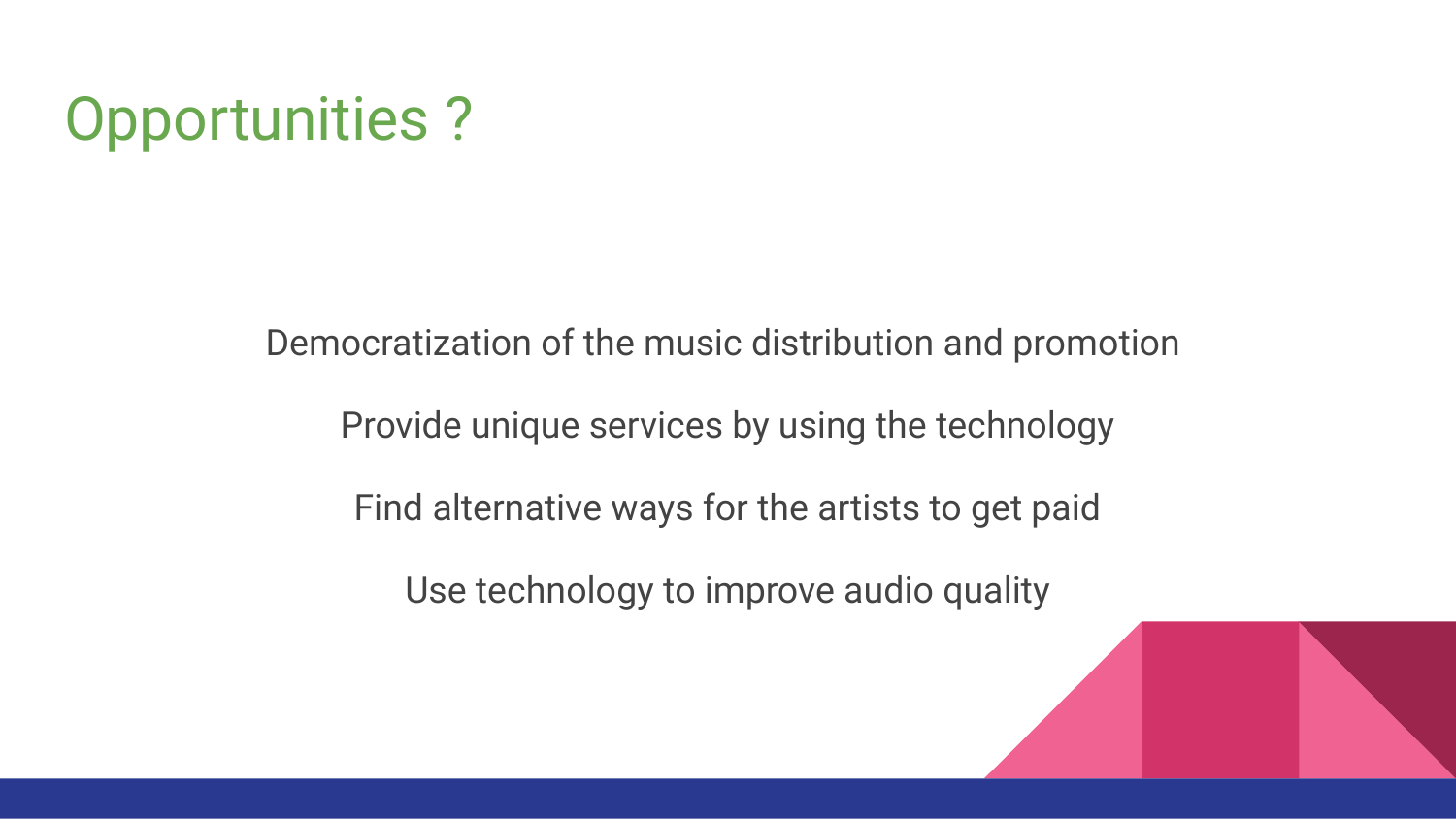

# Opportunities ?
Democratization of the music distribution and promotion
Provide unique services by using the technology
Find alternative ways for the artists to get paid
Use technology to improve audio quality